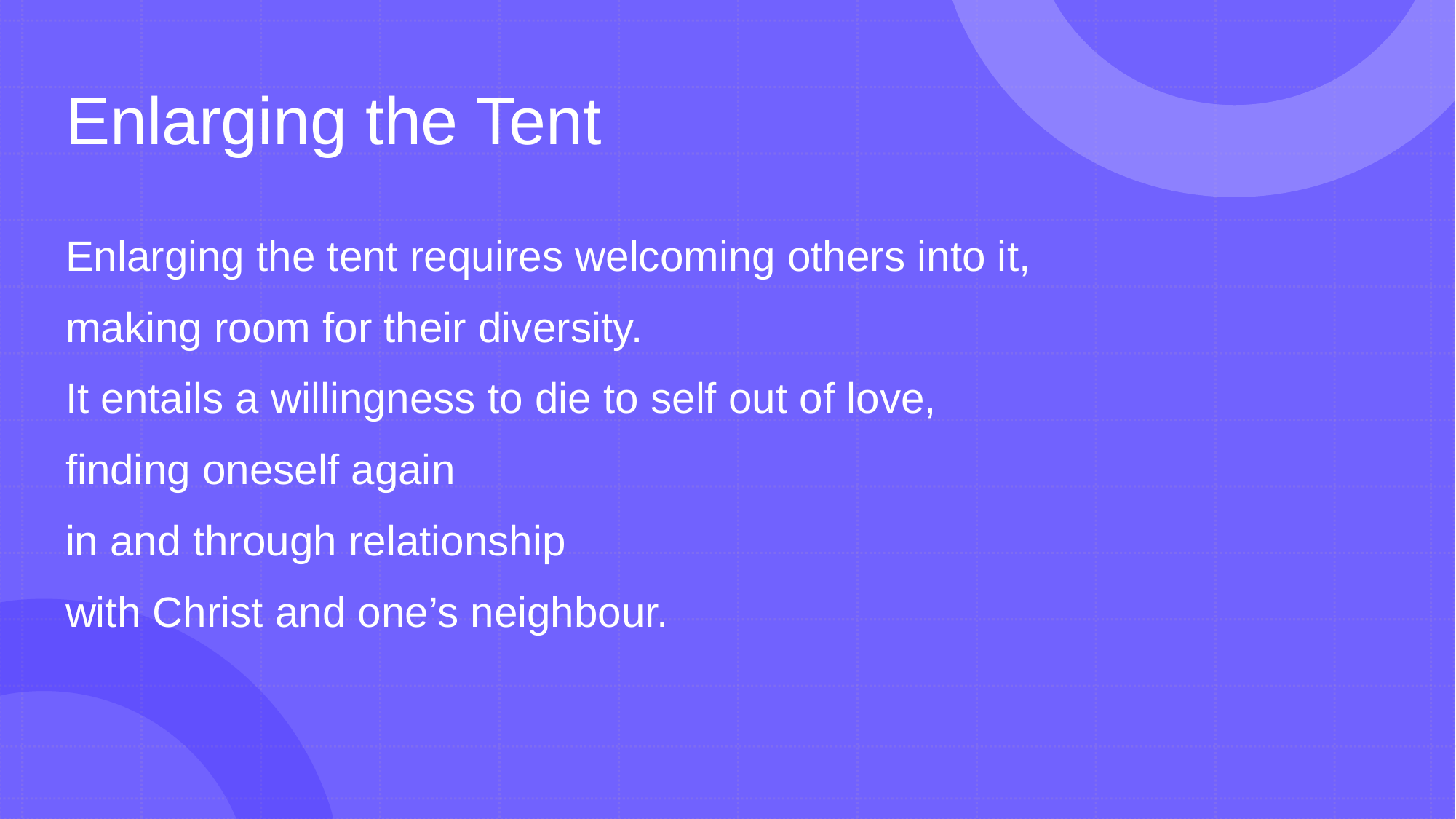

# Enlarging the Tent
Enlarging the tent requires welcoming others into it,
making room for their diversity.
It entails a willingness to die to self out of love,
finding oneself again
in and through relationship
with Christ and one’s neighbour.